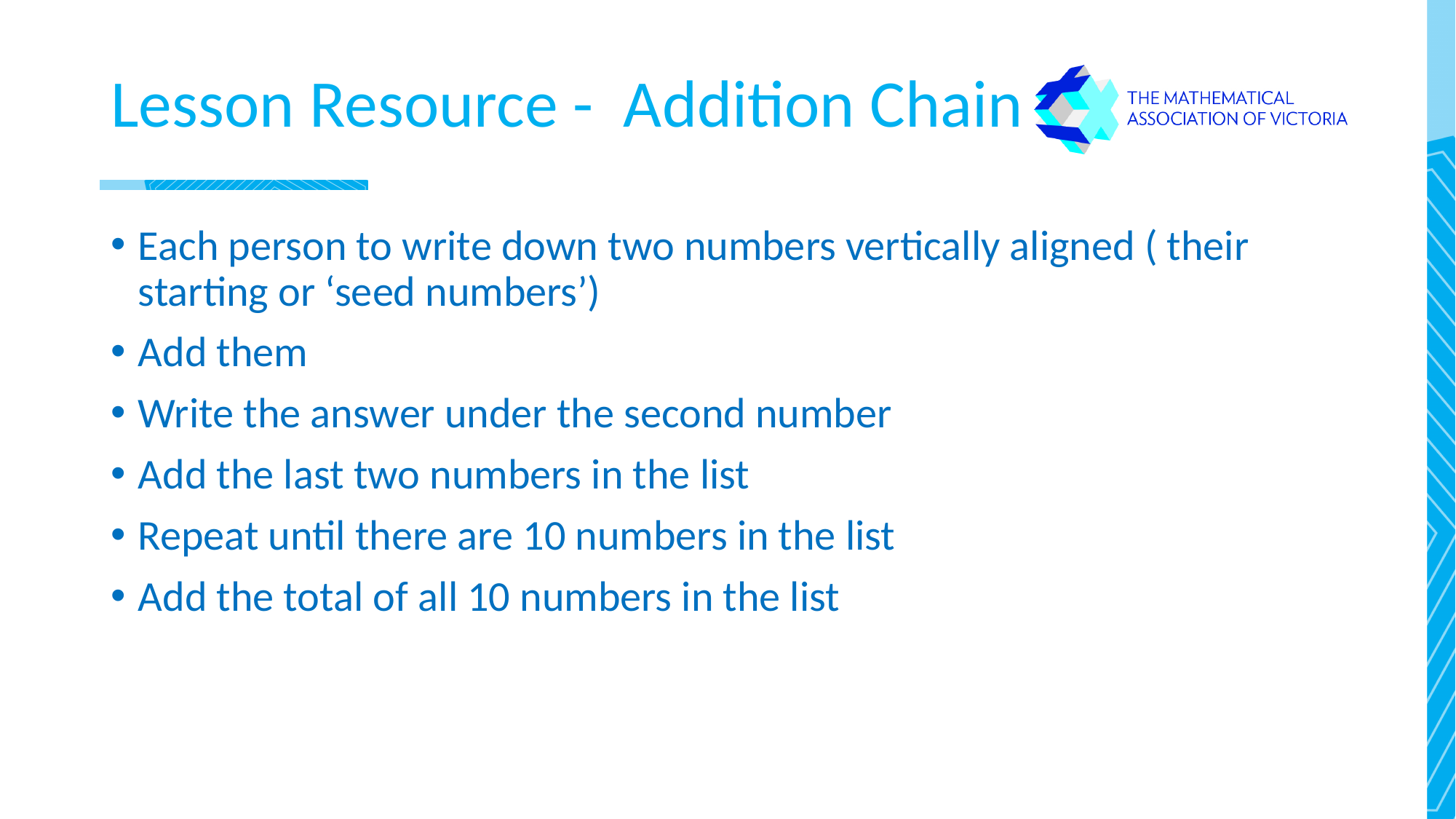

# Lesson Resource -  Addition Chain
Each person to write down two numbers vertically aligned ( their starting or ‘seed numbers’)
Add them
Write the answer under the second number
Add the last two numbers in the list
Repeat until there are 10 numbers in the list
Add the total of all 10 numbers in the list